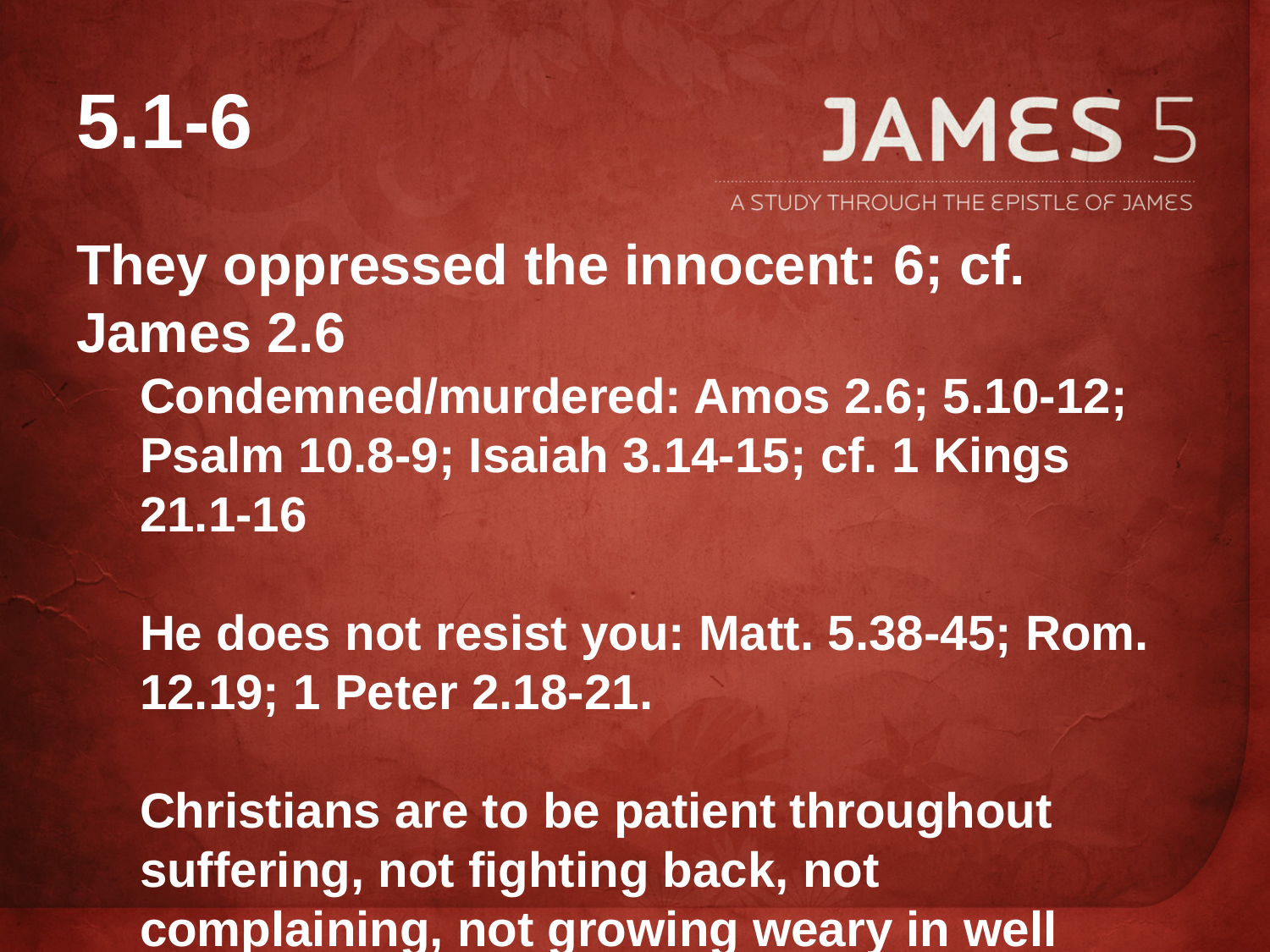

# 5.1-6
They oppressed the innocent: 6; cf. James 2.6
Condemned/murdered: Amos 2.6; 5.10-12; Psalm 10.8-9; Isaiah 3.14-15; cf. 1 Kings 21.1-16

He does not resist you: Matt. 5.38-45; Rom. 12.19; 1 Peter 2.18-21.

Christians are to be patient throughout suffering, not fighting back, not complaining, not growing weary in well doing: Gal. 6.9